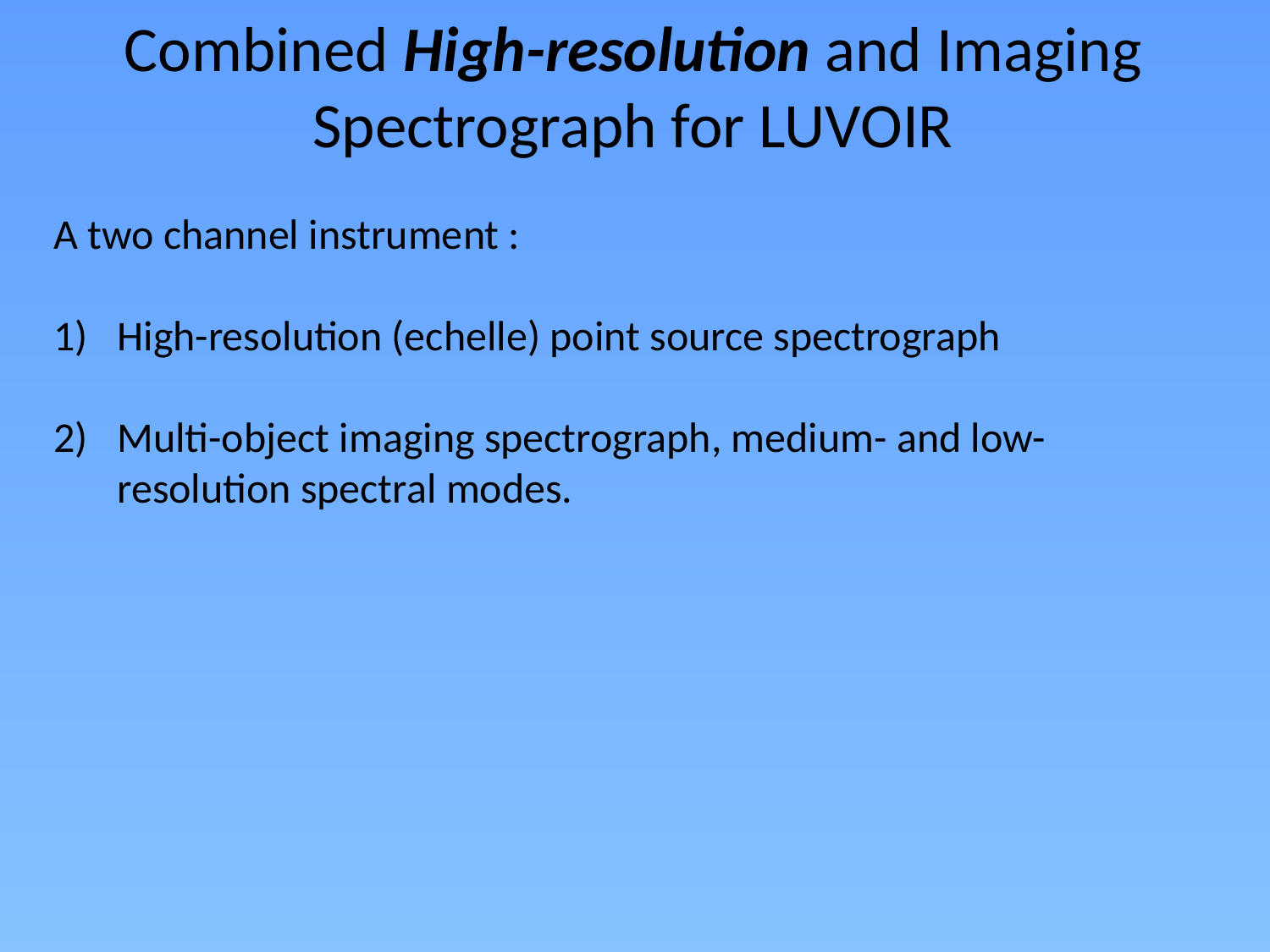

Combined High-resolution and Imaging Spectrograph for LUVOIR
A two channel instrument :

High-resolution (echelle) point source spectrograph

Multi-object imaging spectrograph, medium- and low-resolution spectral modes.